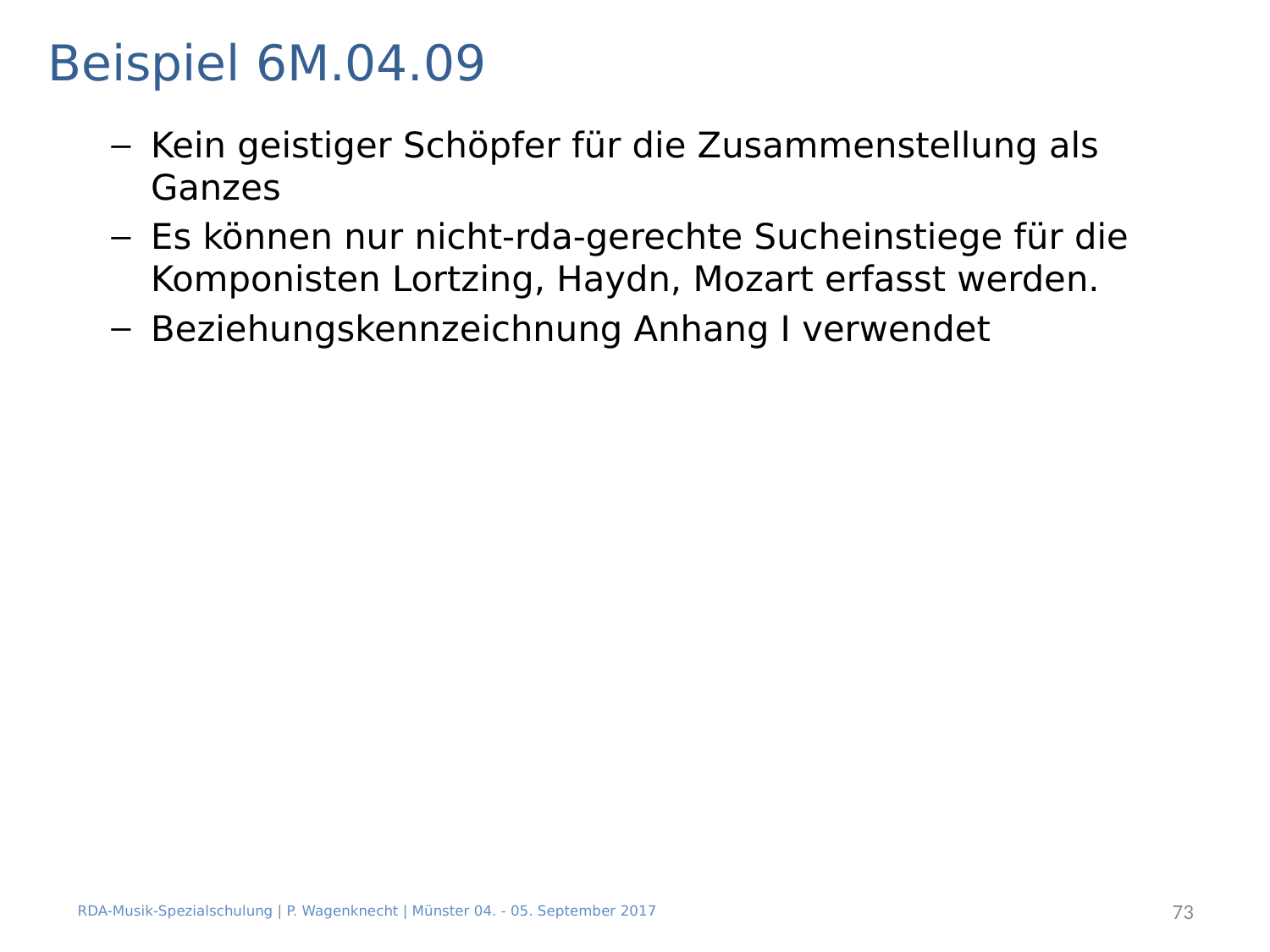

# Beispiel 6M.04.09
Kein geistiger Schöpfer für die Zusammenstellung als Ganzes
Es können nur nicht-rda-gerechte Sucheinstiege für die Komponisten Lortzing, Haydn, Mozart erfasst werden.
Beziehungskennzeichnung Anhang I verwendet

RDA-Musik-Spezialschulung | P. Wagenknecht | Münster 04. - 05. September 2017
73